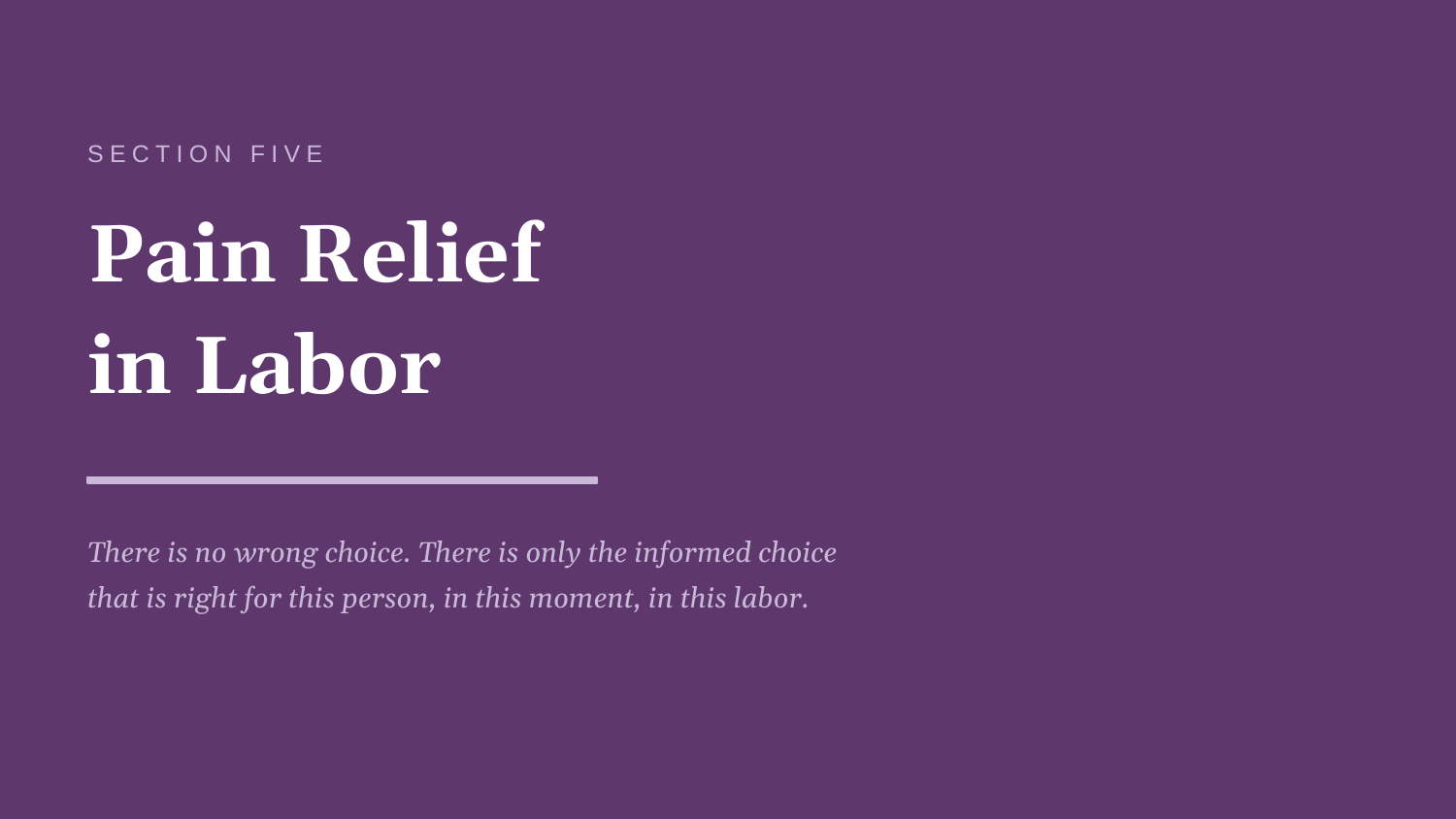

SECTION FIVE
Pain Relief
in Labor

There is no wrong choice. There is only the informed choice
that is right for this person, in this moment, in this labor.